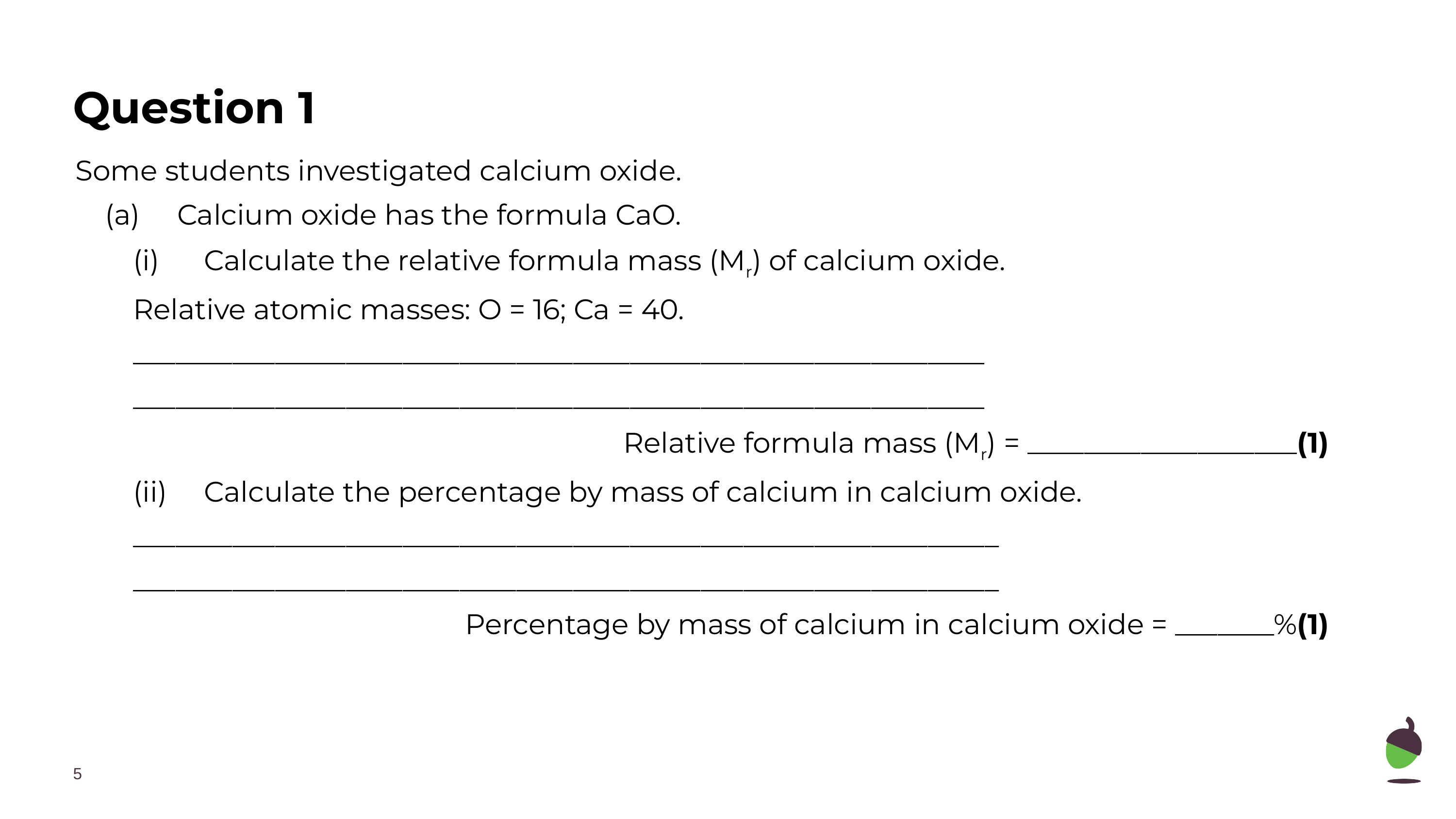

# Question 1
Some students investigated calcium oxide.
(a)     Calcium oxide has the formula CaO.
(i)      Calculate the relative formula mass (Mr) of calcium oxide.
Relative atomic masses: O = 16; Ca = 40.
____________________________________________________________
____________________________________________________________
Relative formula mass (Mr) = ___________________(1)
(ii)     Calculate the percentage by mass of calcium in calcium oxide.
_____________________________________________________________
_____________________________________________________________
Percentage by mass of calcium in calcium oxide = _______%(1)

5